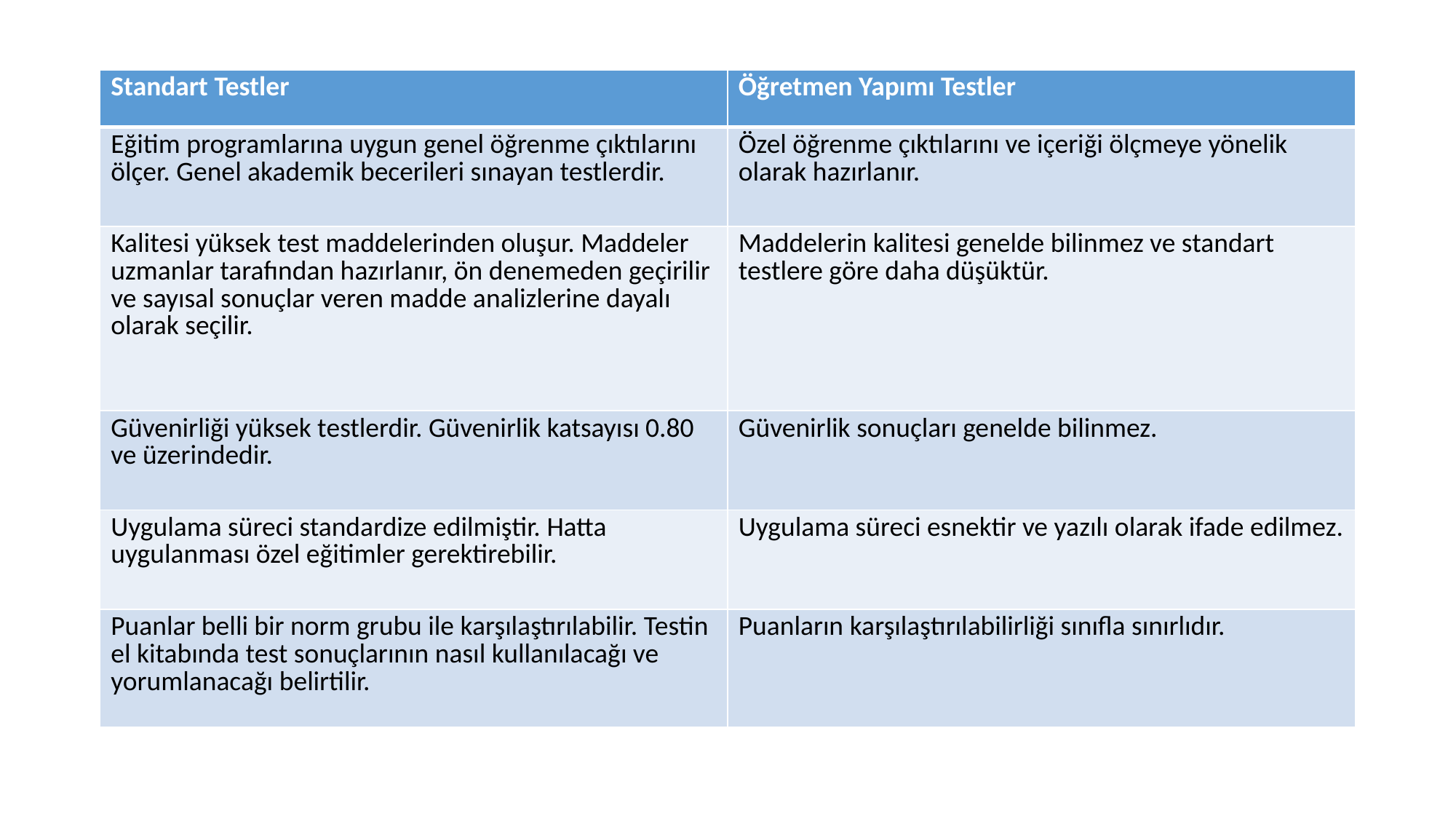

#
| Standart Testler | Öğretmen Yapımı Testler |
| --- | --- |
| Eğitim programlarına uygun genel öğrenme çıktılarını ölçer. Genel akademik becerileri sınayan testlerdir. | Özel öğrenme çıktılarını ve içeriği ölçmeye yönelik olarak hazırlanır. |
| Kalitesi yüksek test maddelerinden oluşur. Maddeler uzmanlar tarafından hazırlanır, ön denemeden geçirilir ve sayısal sonuçlar veren madde analizlerine dayalı olarak seçilir. | Maddelerin kalitesi genelde bilinmez ve standart testlere göre daha düşüktür. |
| Güvenirliği yüksek testlerdir. Güvenirlik katsayısı 0.80 ve üzerindedir. | Güvenirlik sonuçları genelde bilinmez. |
| Uygulama süreci standardize edilmiştir. Hatta uygulanması özel eğitimler gerektirebilir. | Uygulama süreci esnektir ve yazılı olarak ifade edilmez. |
| Puanlar belli bir norm grubu ile karşılaştırılabilir. Testin el kitabında test sonuçlarının nasıl kullanılacağı ve yorumlanacağı belirtilir. | Puanların karşılaştırılabilirliği sınıfla sınırlıdır. |